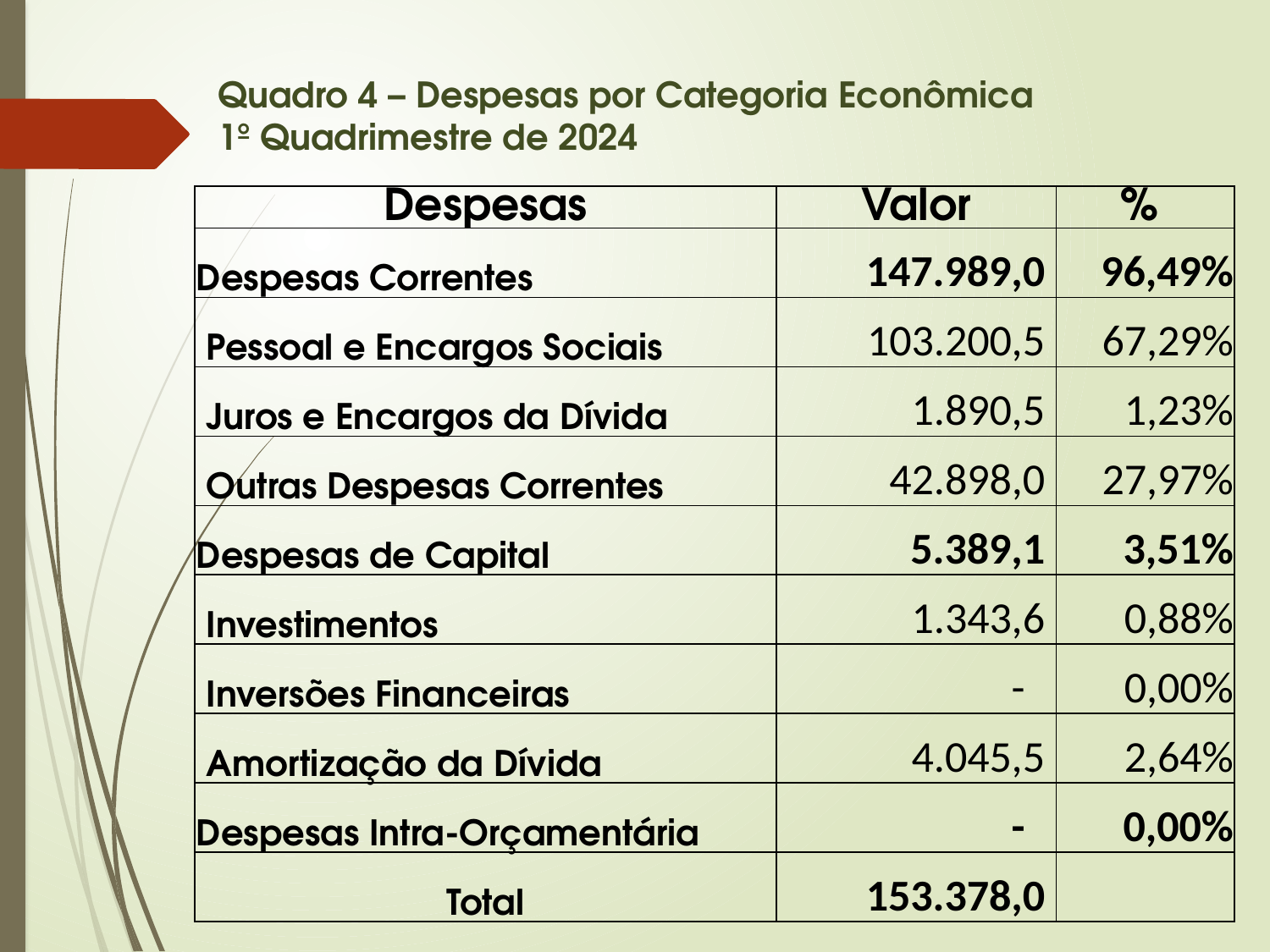

# Quadro 4 – Despesas por Categoria Econômica 1º Quadrimestre de 2024
| Despesas | Valor | % |
| --- | --- | --- |
| Despesas Correntes | 147.989,0 | 96,49% |
| Pessoal e Encargos Sociais | 103.200,5 | 67,29% |
| Juros e Encargos da Dívida | 1.890,5 | 1,23% |
| Outras Despesas Correntes | 42.898,0 | 27,97% |
| Despesas de Capital | 5.389,1 | 3,51% |
| Investimentos | 1.343,6 | 0,88% |
| Inversões Financeiras | - | 0,00% |
| Amortização da Dívida | 4.045,5 | 2,64% |
| Despesas Intra-Orçamentária | - | 0,00% |
| Total | 153.378,0 |  |